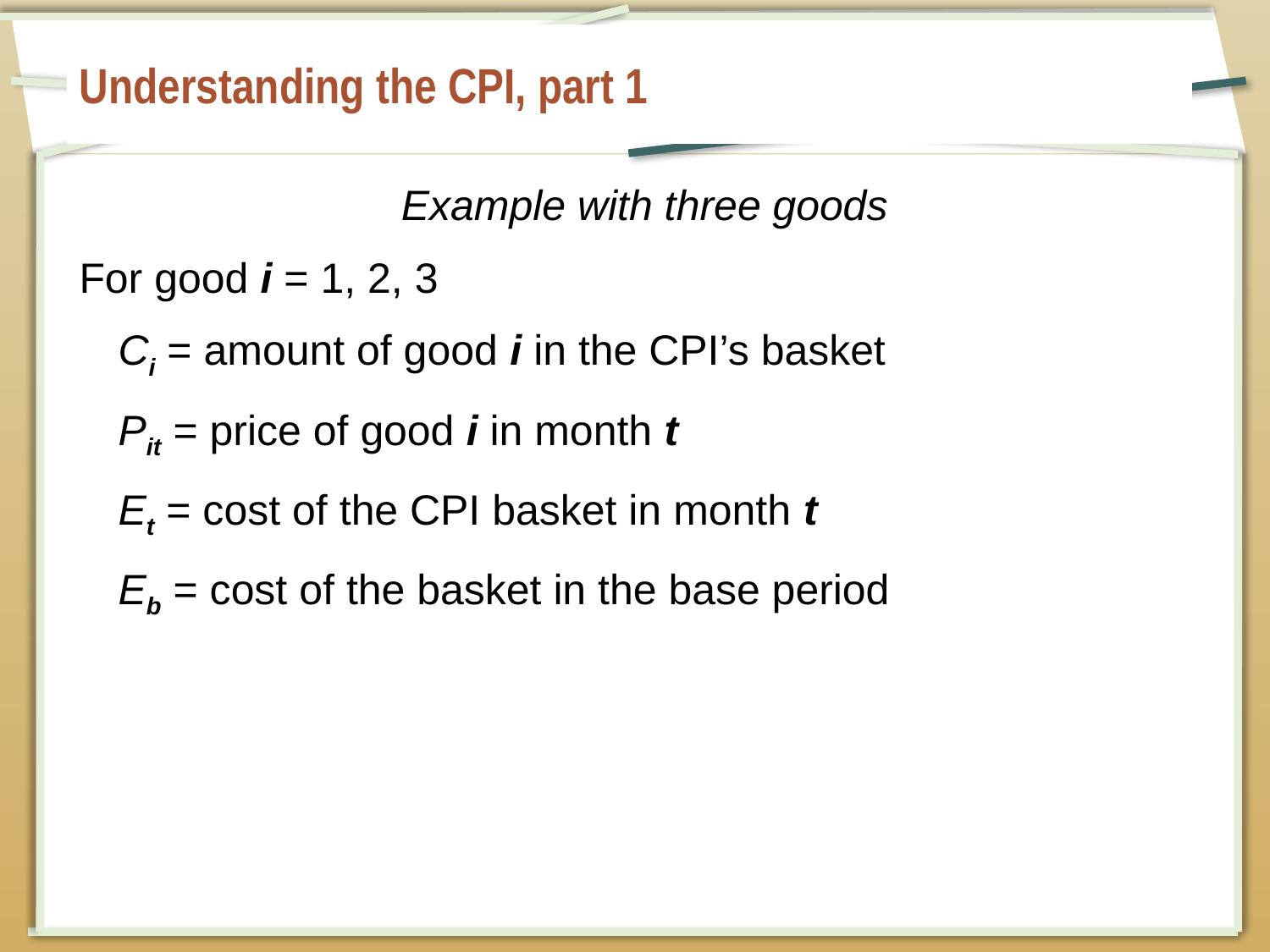

# Understanding the CPI, part 1
Example with three goods
For good i = 1, 2, 3
Ci = amount of good i in the CPI’s basket
Pit = price of good i in month t
Et = cost of the CPI basket in month t
Eb = cost of the basket in the base period